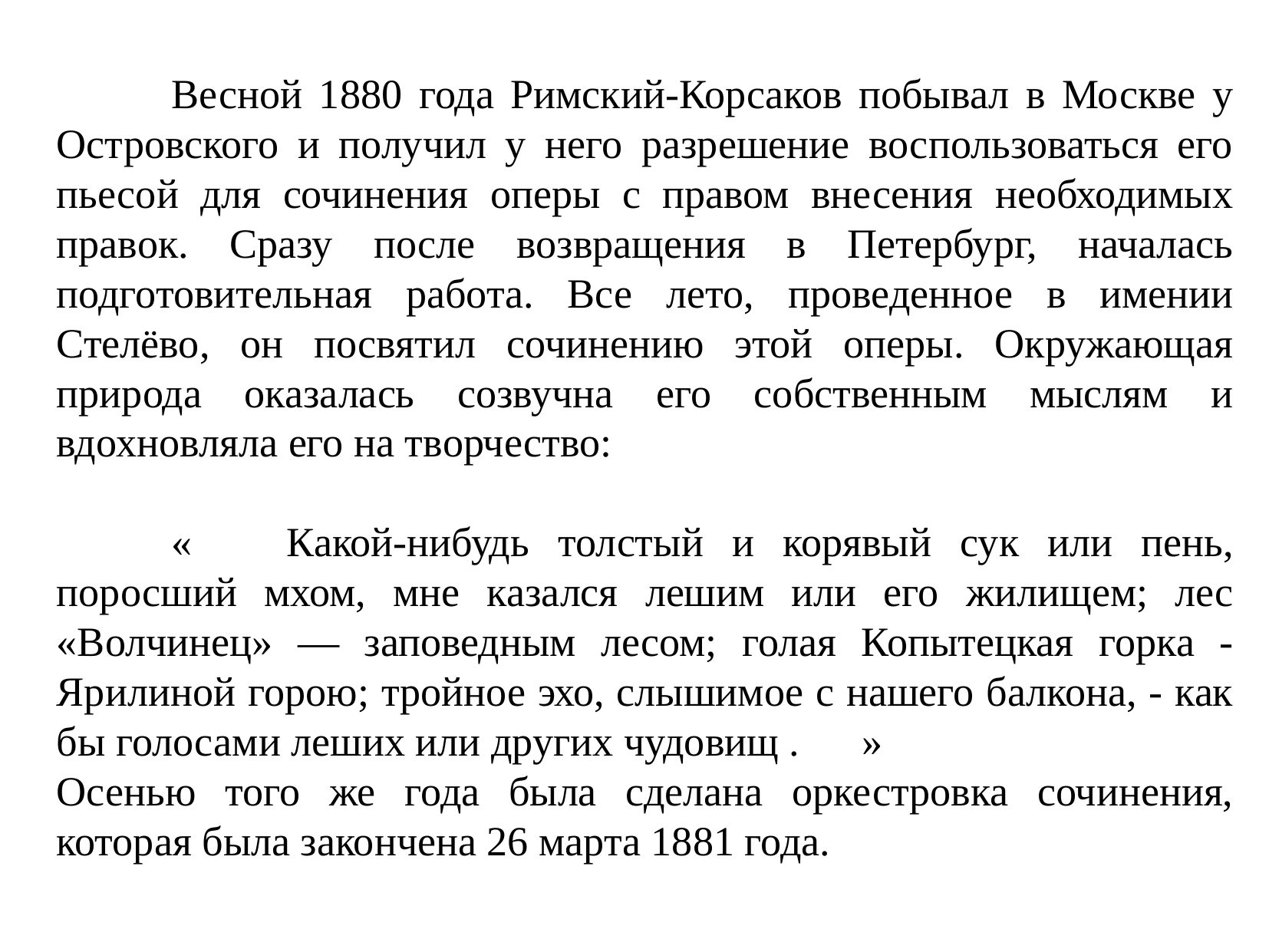

Весной 1880 года Римский-Корсаков побывал в Москве у Островского и получил у него разрешение воспользоваться его пьесой для сочинения оперы с правом внесения необходимых правок. Сразу после возвращения в Петербург, началась подготовительная работа. Все лето, проведенное в имении Стелёво, он посвятил сочинению этой оперы. Окружающая природа оказалась созвучна его собственным мыслям и вдохновляла его на творчество:

	«	Какой-нибудь толстый и корявый сук или пень, поросший мхом, мне казался лешим или его жилищем; лес «Волчинец» — заповедным лесом; голая Копытецкая горка - Ярилиной горою; тройное эхо, слышимое с нашего балкона, - как бы голосами леших или других чудовищ .	»
Осенью того же года была сделана оркестровка сочинения, которая была закончена 26 марта 1881 года.